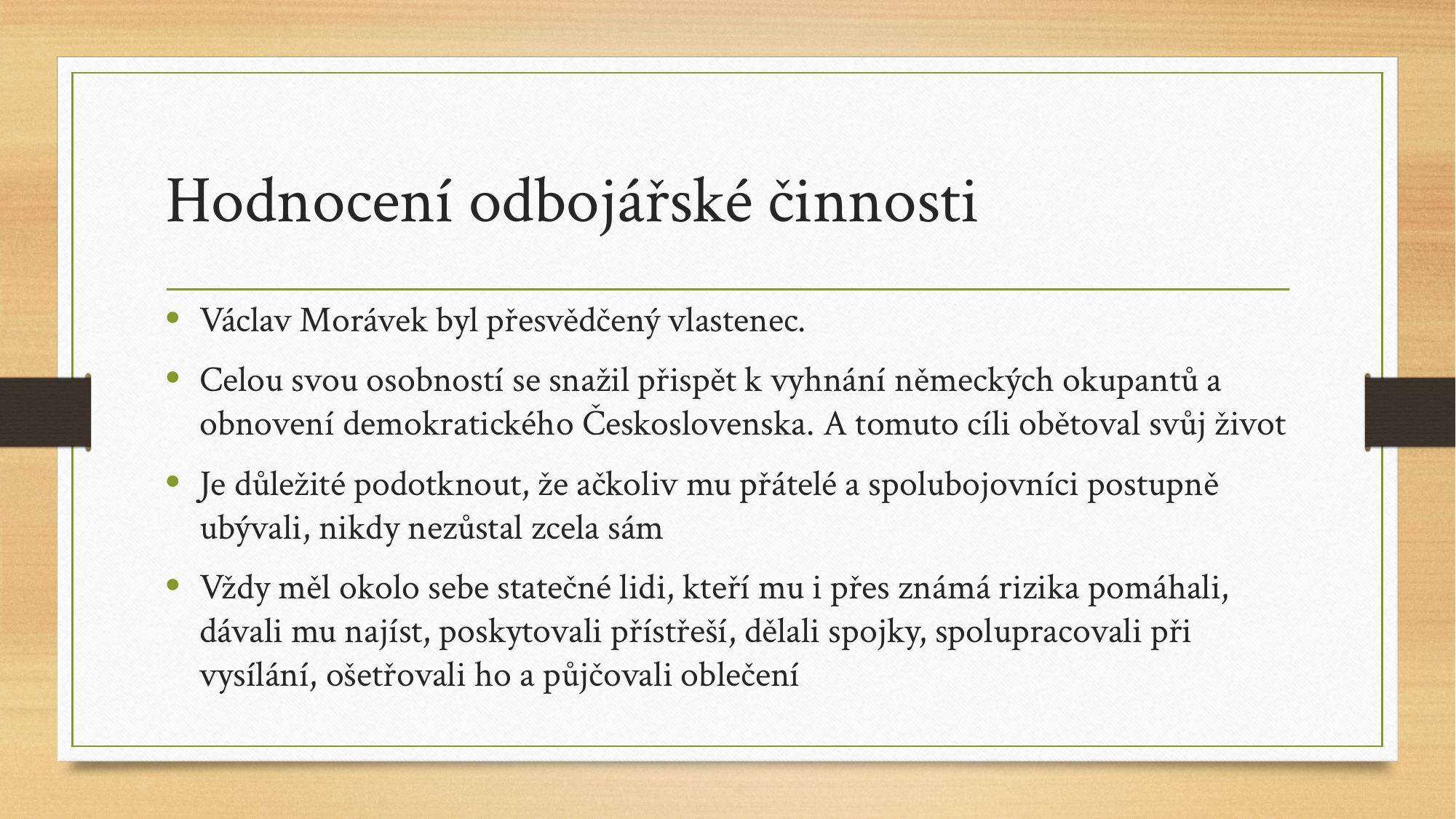

# Hodnocení odbojářské činnosti
Václav Morávek byl přesvědčený vlastenec.
Celou svou osobností se snažil přispět k vyhnání německých okupantů a obnovení demokratického Československa. A tomuto cíli obětoval svůj život
Je důležité podotknout, že ačkoliv mu přátelé a spolubojovníci postupně ubývali, nikdy nezůstal zcela sám
Vždy měl okolo sebe statečné lidi, kteří mu i přes známá rizika pomáhali, dávali mu najíst, poskytovali přístřeší, dělali spojky, spolupracovali při vysílání, ošetřovali ho a půjčovali oblečení